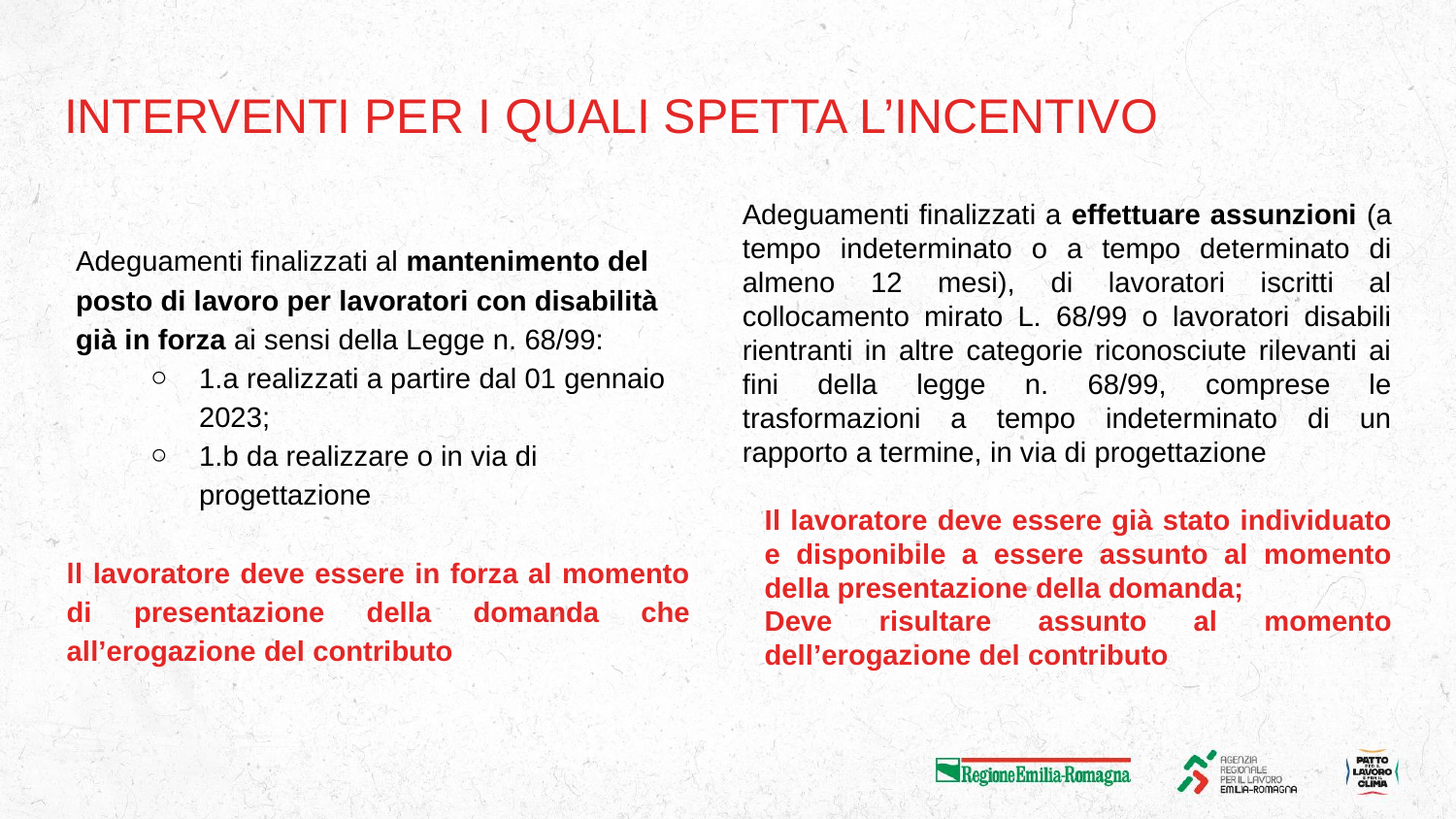

# INTERVENTI PER I QUALI SPETTA L’INCENTIVO
Adeguamenti finalizzati al mantenimento del posto di lavoro per lavoratori con disabilità già in forza ai sensi della Legge n. 68/99:
1.a realizzati a partire dal 01 gennaio 2023;
1.b da realizzare o in via di progettazione

ll lavoratore deve essere in forza al momento di presentazione della domanda che all’erogazione del contributo
Adeguamenti finalizzati a effettuare assunzioni (a tempo indeterminato o a tempo determinato di almeno 12 mesi), di lavoratori iscritti al collocamento mirato L. 68/99 o lavoratori disabili rientranti in altre categorie riconosciute rilevanti ai fini della legge n. 68/99, comprese le trasformazioni a tempo indeterminato di un rapporto a termine, in via di progettazione

Il lavoratore deve essere già stato individuato e disponibile a essere assunto al momento della presentazione della domanda;
Deve risultare assunto al momento dell’erogazione del contributo